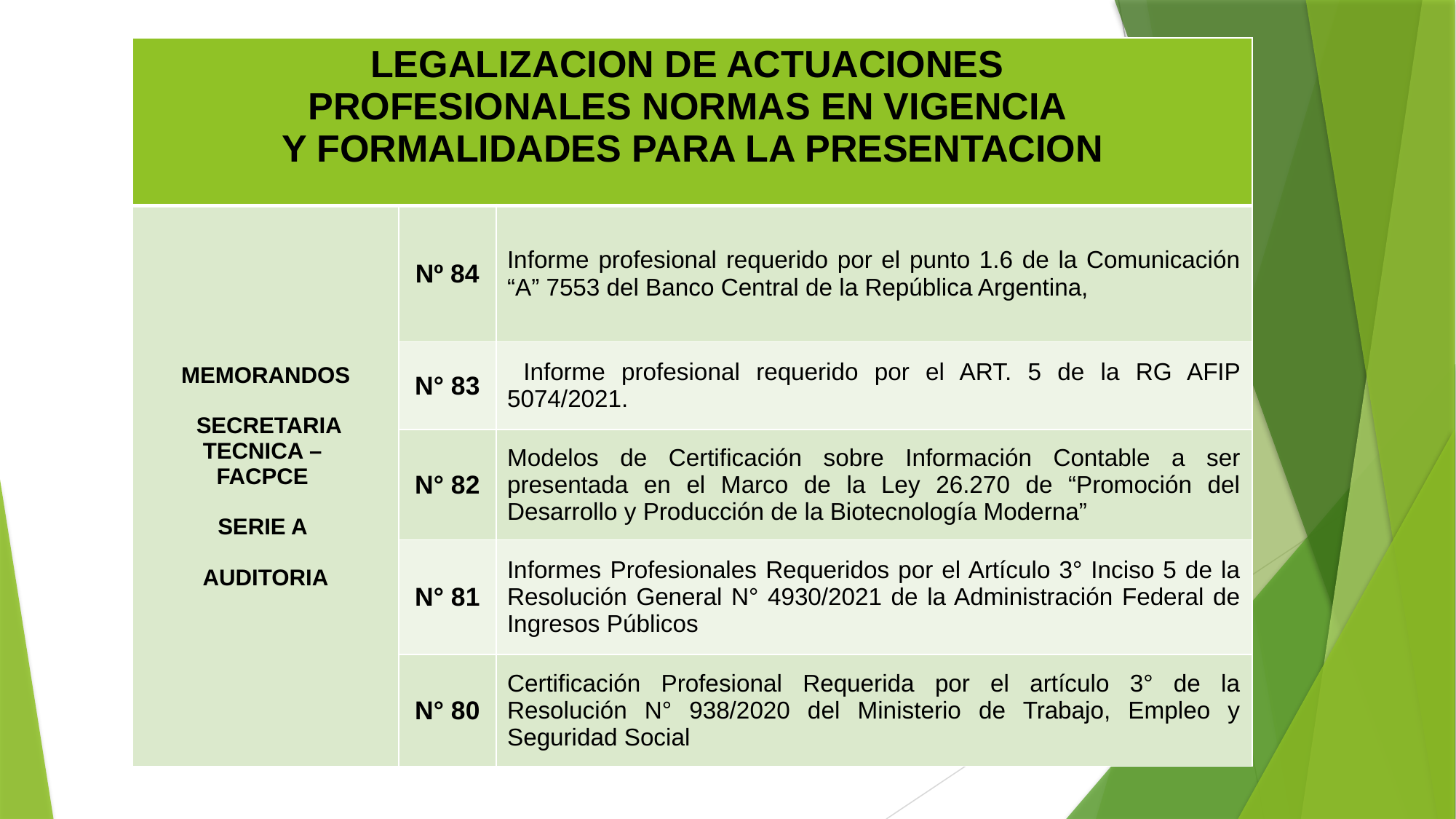

| LEGALIZACION DE ACTUACIONES PROFESIONALES NORMAS EN VIGENCIA Y FORMALIDADES PARA LA PRESENTACION |  |  |
| --- | --- | --- |
| MEMORANDOS SECRETARIA TECNICA – FACPCE SERIE A AUDITORIA | Nº 84 | Informe profesional requerido por el punto 1.6 de la Comunicación “A” 7553 del Banco Central de la República Argentina, |
|  | N° 83 | Informe profesional requerido por el ART. 5 de la RG AFIP 5074/2021. |
|  | N° 82 | Modelos de Certificación sobre Información Contable a ser presentada en el Marco de la Ley 26.270 de “Promoción del Desarrollo y Producción de la Biotecnología Moderna” |
|  | N° 81 | Informes Profesionales Requeridos por el Artículo 3° Inciso 5 de la Resolución General N° 4930/2021 de la Administración Federal de Ingresos Públicos |
|  | N° 80 | Certificación Profesional Requerida por el artículo 3° de la Resolución N° 938/2020 del Ministerio de Trabajo, Empleo y Seguridad Social |